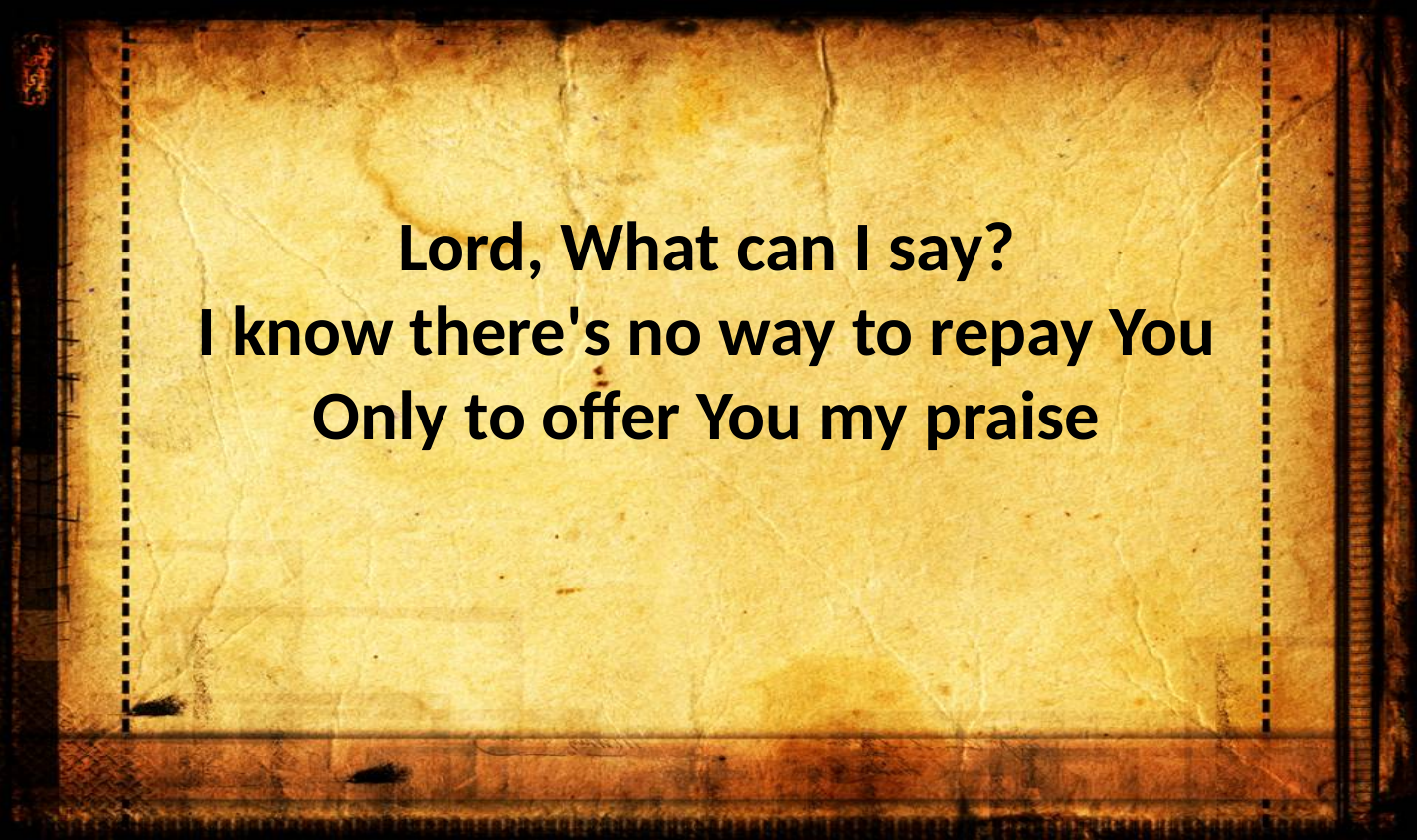

Lord, What can I say?
I know there's no way to repay You
Only to offer You my praise